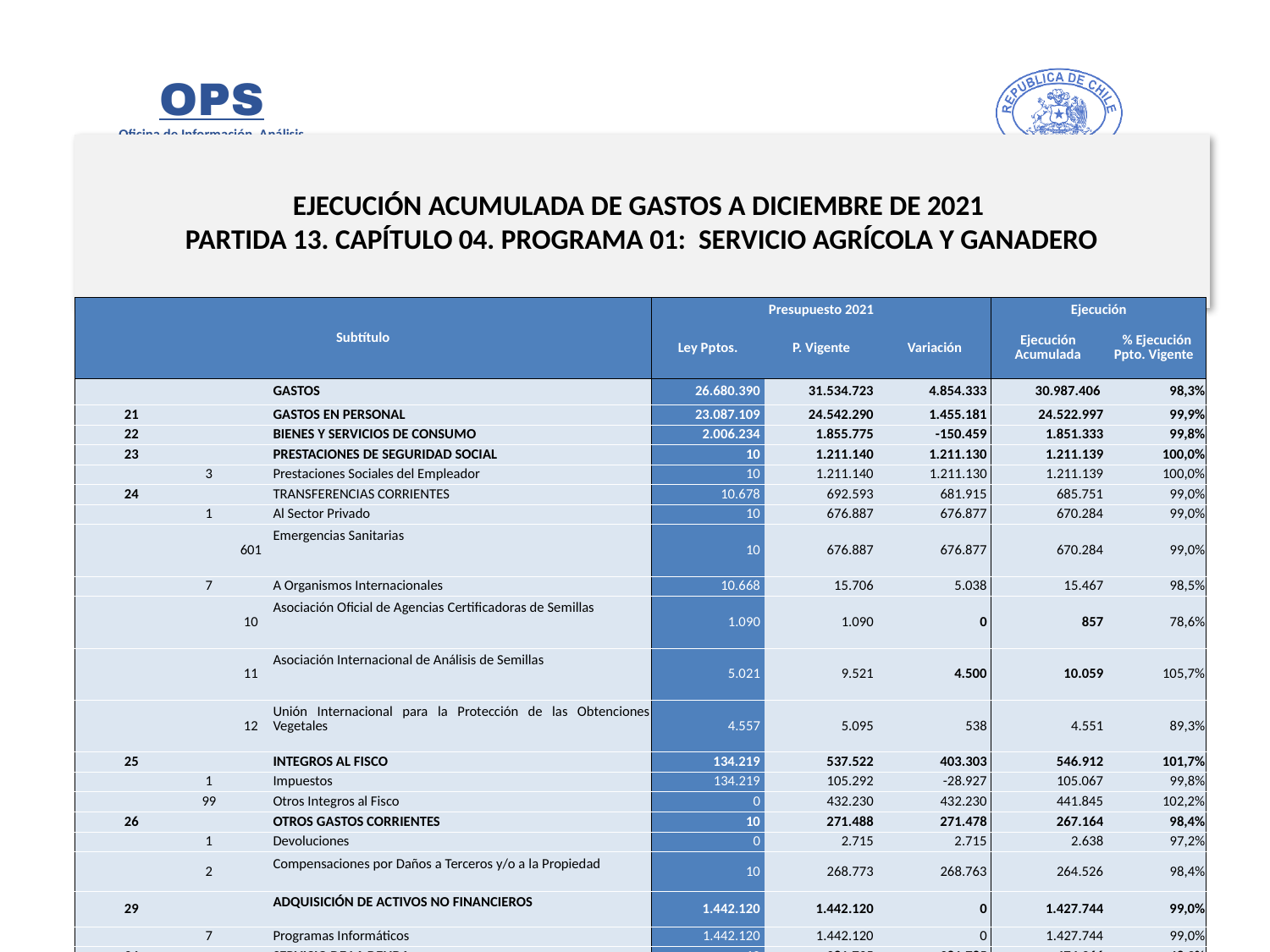

# EJECUCIÓN ACUMULADA DE GASTOS A DICIEMBRE DE 2021 PARTIDA 13. CAPÍTULO 04. PROGRAMA 01:  SERVICIO AGRÍCOLA Y GANADERO
en miles de pesos de 2021
| Subtítulo |  |  |  | Presupuesto 2021 |  |  | Ejecución |  |
| --- | --- | --- | --- | --- | --- | --- | --- | --- |
|  |  |  |  | Ley Pptos. | P. Vigente | Variación | Ejecución Acumulada | % Ejecución Ppto. Vigente |
|  |  |  | GASTOS | 26.680.390 | 31.534.723 | 4.854.333 | 30.987.406 | 98,3% |
| 21 |  |  | GASTOS EN PERSONAL | 23.087.109 | 24.542.290 | 1.455.181 | 24.522.997 | 99,9% |
| 22 |  |  | BIENES Y SERVICIOS DE CONSUMO | 2.006.234 | 1.855.775 | -150.459 | 1.851.333 | 99,8% |
| 23 |  |  | PRESTACIONES DE SEGURIDAD SOCIAL | 10 | 1.211.140 | 1.211.130 | 1.211.139 | 100,0% |
|  | 3 |  | Prestaciones Sociales del Empleador | 10 | 1.211.140 | 1.211.130 | 1.211.139 | 100,0% |
| 24 |  |  | TRANSFERENCIAS CORRIENTES | 10.678 | 692.593 | 681.915 | 685.751 | 99,0% |
|  | 1 |  | Al Sector Privado | 10 | 676.887 | 676.877 | 670.284 | 99,0% |
|  |  | 601 | Emergencias Sanitarias | 10 | 676.887 | 676.877 | 670.284 | 99,0% |
|  | 7 |  | A Organismos Internacionales | 10.668 | 15.706 | 5.038 | 15.467 | 98,5% |
|  |  | 10 | Asociación Oficial de Agencias Certificadoras de Semillas | 1.090 | 1.090 | 0 | 857 | 78,6% |
|  |  | 11 | Asociación Internacional de Análisis de Semillas | 5.021 | 9.521 | 4.500 | 10.059 | 105,7% |
|  |  | 12 | Unión Internacional para la Protección de las Obtenciones Vegetales | 4.557 | 5.095 | 538 | 4.551 | 89,3% |
| 25 |  |  | INTEGROS AL FISCO | 134.219 | 537.522 | 403.303 | 546.912 | 101,7% |
|  | 1 |  | Impuestos | 134.219 | 105.292 | -28.927 | 105.067 | 99,8% |
|  | 99 |  | Otros Integros al Fisco | 0 | 432.230 | 432.230 | 441.845 | 102,2% |
| 26 |  |  | OTROS GASTOS CORRIENTES | 10 | 271.488 | 271.478 | 267.164 | 98,4% |
|  | 1 |  | Devoluciones | 0 | 2.715 | 2.715 | 2.638 | 97,2% |
|  | 2 |  | Compensaciones por Daños a Terceros y/o a la Propiedad | 10 | 268.773 | 268.763 | 264.526 | 98,4% |
| 29 |  |  | ADQUISICIÓN DE ACTIVOS NO FINANCIEROS | 1.442.120 | 1.442.120 | 0 | 1.427.744 | 99,0% |
|  | 7 |  | Programas Informáticos | 1.442.120 | 1.442.120 | 0 | 1.427.744 | 99,0% |
| 34 |  |  | SERVICIO DE LA DEUDA | 10 | 981.795 | 981.785 | 474.366 | 48,3% |
|  | 7 |  | Deuda Flotante | 10 | 981.795 | 981.785 | 474.366 | 48,3% |
16
Fuente: Elaboración propia en base  a Informes de ejecución presupuestaria mensual de DIPRES